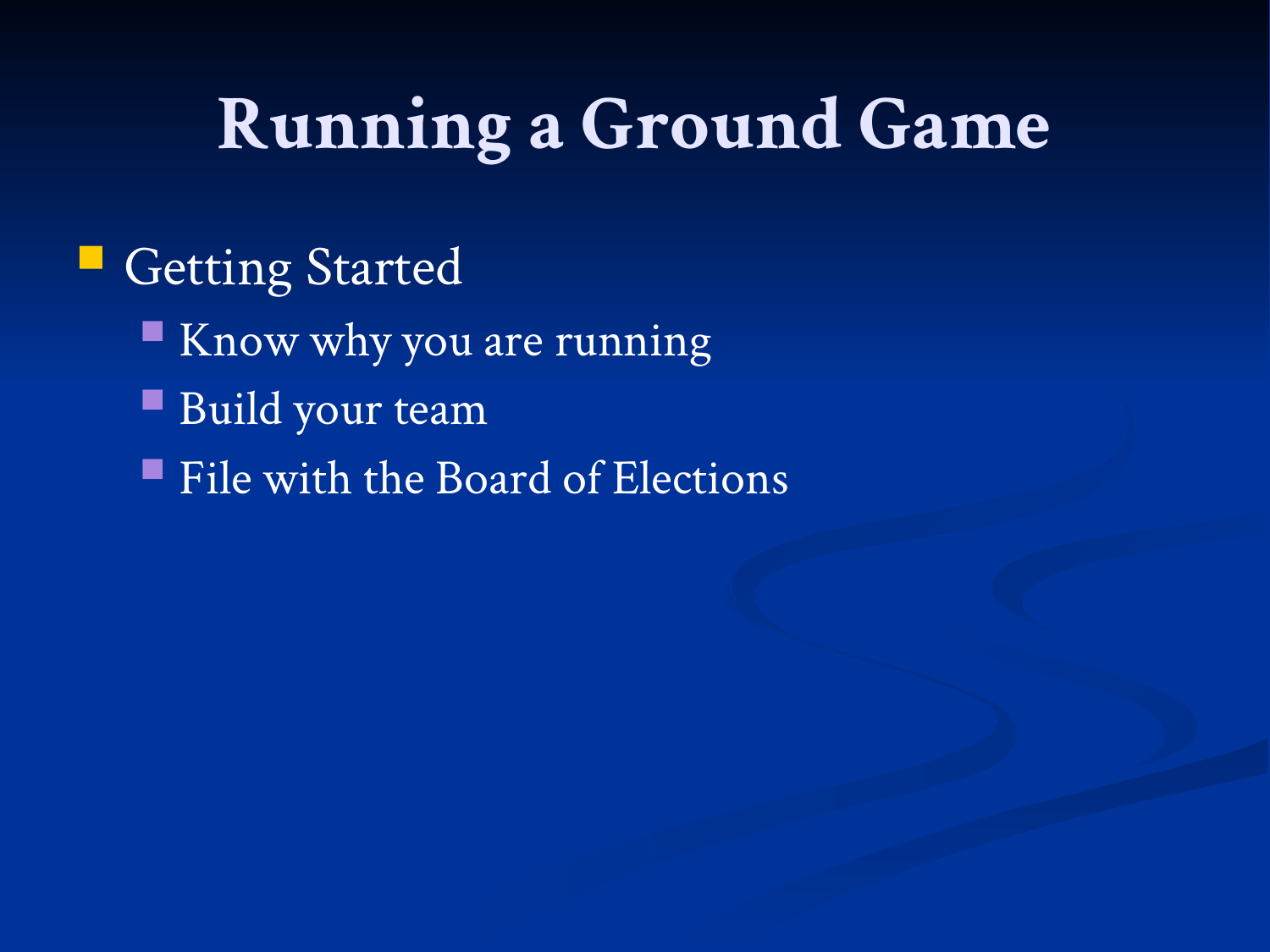

# Running a Ground Game
Getting Started
Know why you are running
Build your team
File with the Board of Elections